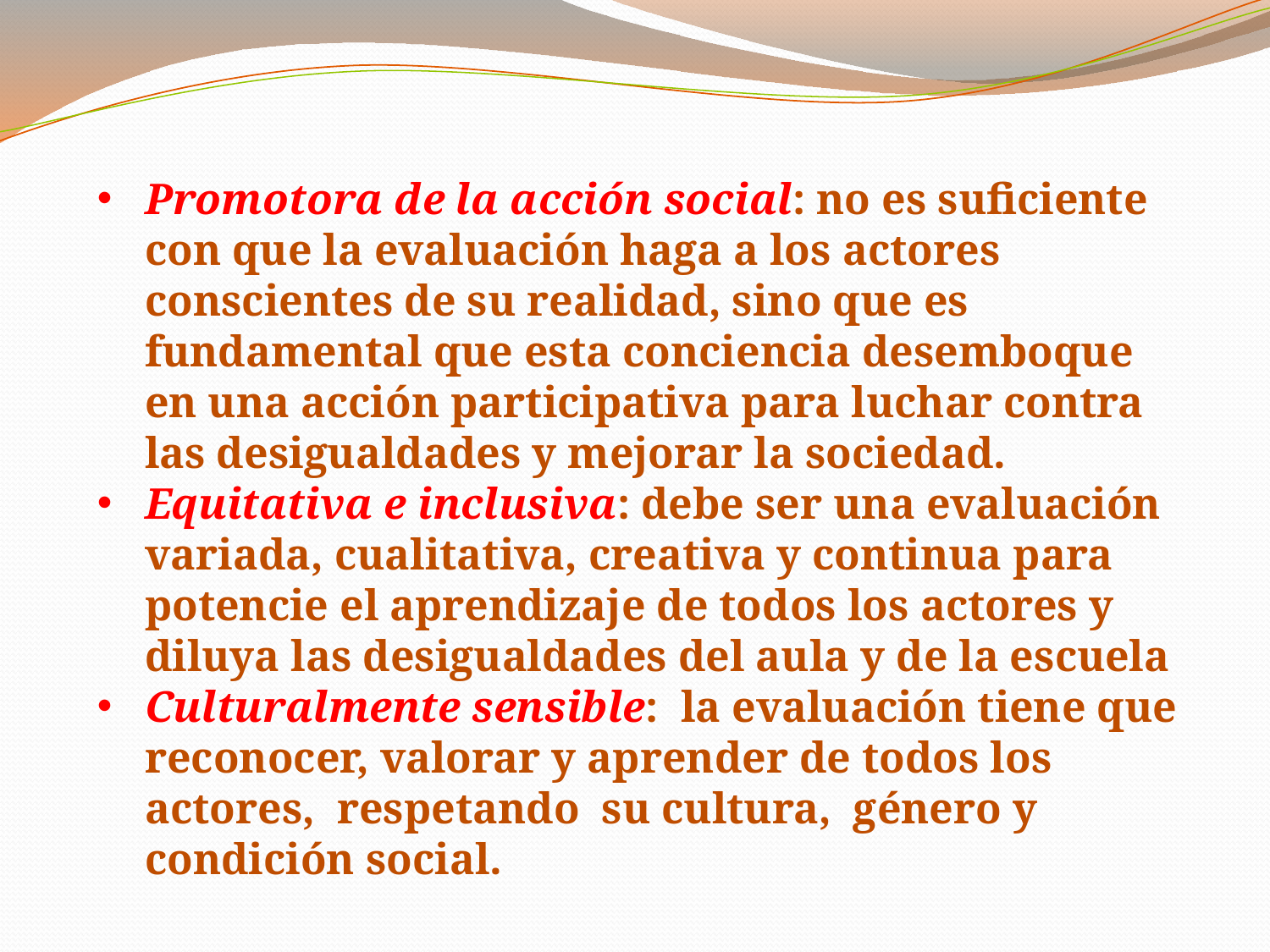

Promotora de la acción social: no es suficiente con que la evaluación haga a los actores conscientes de su realidad, sino que es fundamental que esta conciencia desemboque en una acción participativa para luchar contra las desigualdades y mejorar la sociedad.
Equitativa e inclusiva: debe ser una evaluación variada, cualitativa, creativa y continua para potencie el aprendizaje de todos los actores y diluya las desigualdades del aula y de la escuela
Culturalmente sensible:  la evaluación tiene que reconocer, valorar y aprender de todos los actores,  respetando  su cultura,  género y condición social.